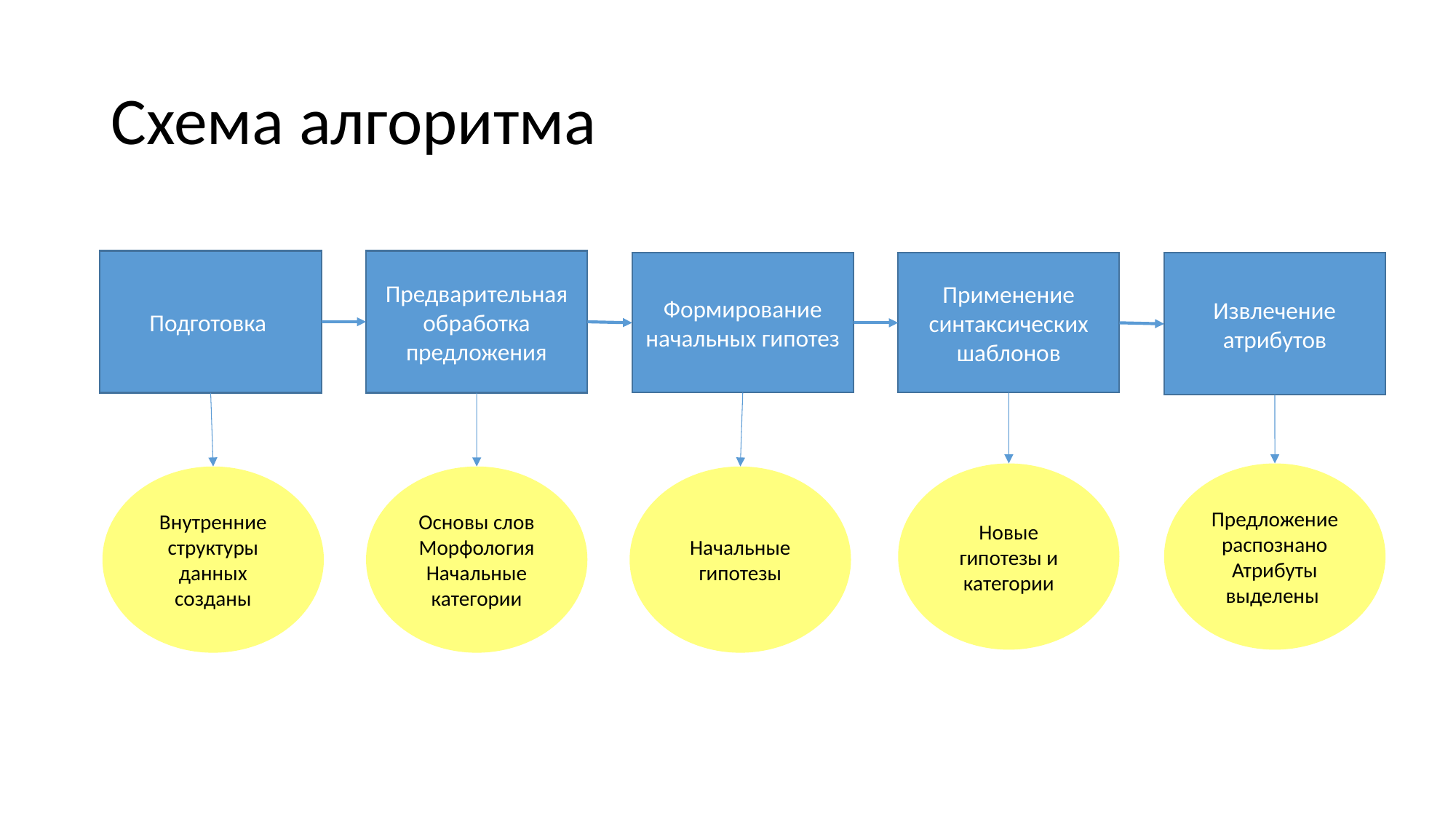

# Схема алгоритма
Предварительная обработка предложения
Подготовка
Формирование начальных гипотез
Применение синтаксических шаблонов
Извлечение атрибутов
Новые гипотезы и категории
Предложение распознано
Атрибуты выделены
Начальные гипотезы
Основы слов
Морфология
Начальные категории
Внутренние структуры данных созданы